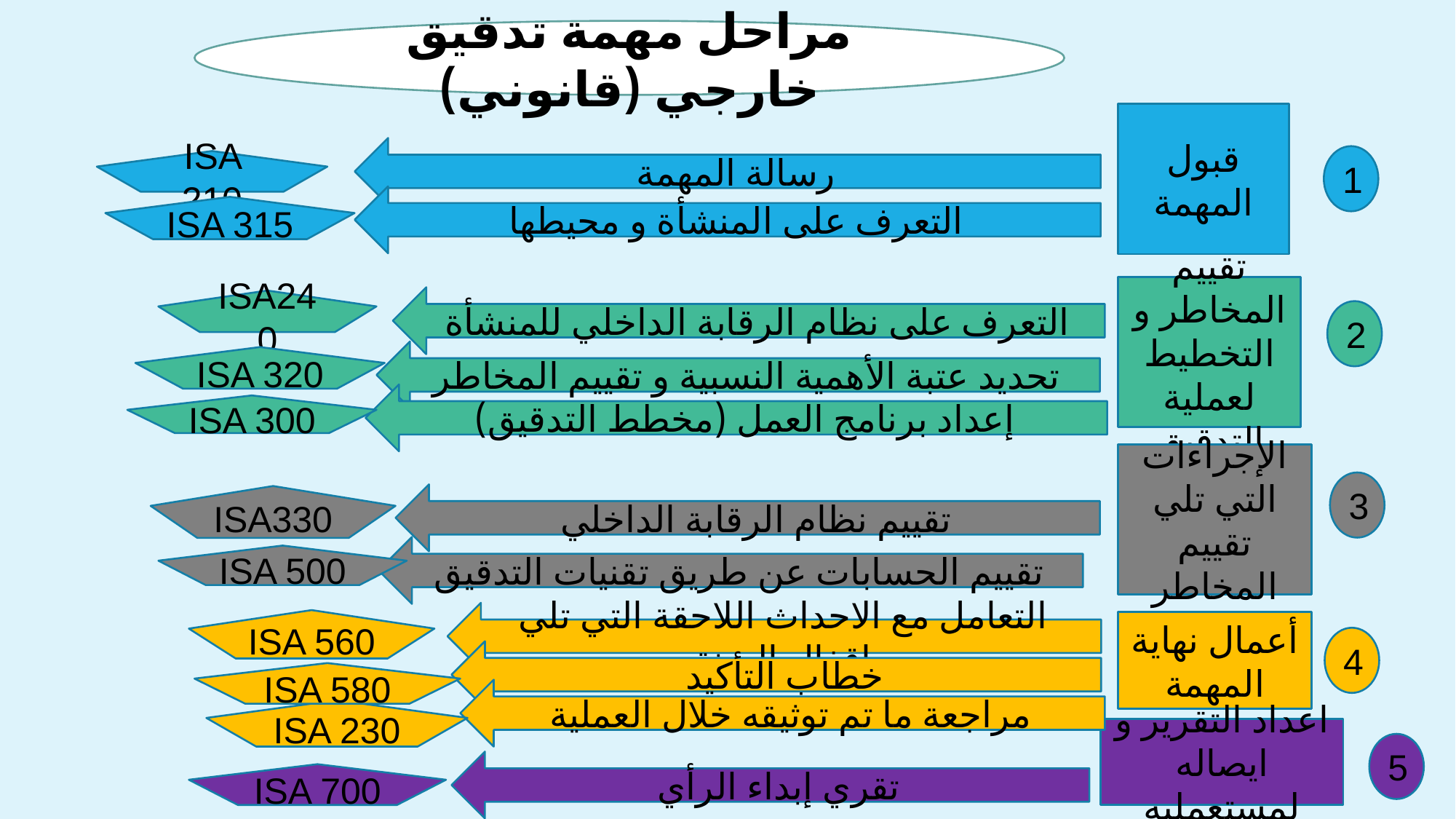

مراحل مهمة تدقيق خارجي (قانوني)
قبول المهمة
رسالة المهمة
1
ISA 210
التعرف على المنشأة و محيطها
ISA 315
تقييم المخاطر و التخطيط لعملية التدقيق
التعرف على نظام الرقابة الداخلي للمنشأة
ISA240
2
تحديد عتبة الأهمية النسبية و تقييم المخاطر
ISA 320
إعداد برنامج العمل (مخطط التدقيق)
ISA 300
الإجراءات التي تلي تقييم المخاطر
3
تقييم نظام الرقابة الداخلي
ISA330
تقييم الحسابات عن طريق تقنيات التدقيق
ISA 500
التعامل مع الاحداث اللاحقة التي تلي اقفال السنة
ISA 560
أعمال نهاية المهمة
4
خطاب التأكيد
ISA 580
مراجعة ما تم توثيقه خلال العملية
ISA 230
اعداد التقرير و ايصاله لمستعمليه
5
تقري إبداء الرأي
ISA 700